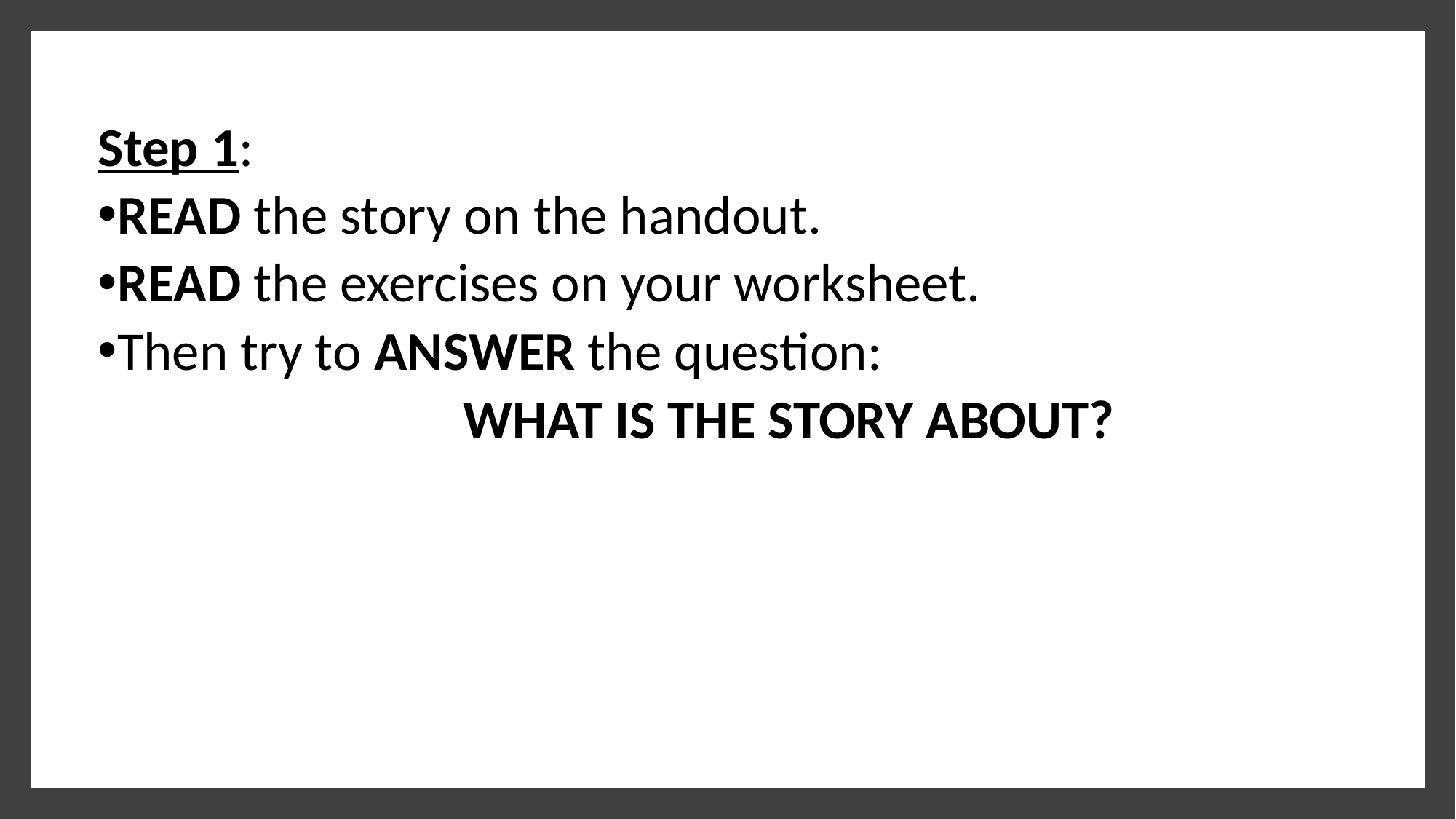

Step 1:
READ the story on the handout.
READ the exercises on your worksheet.
Then try to ANSWER the question:
            WHAT IS THE STORY ABOUT?